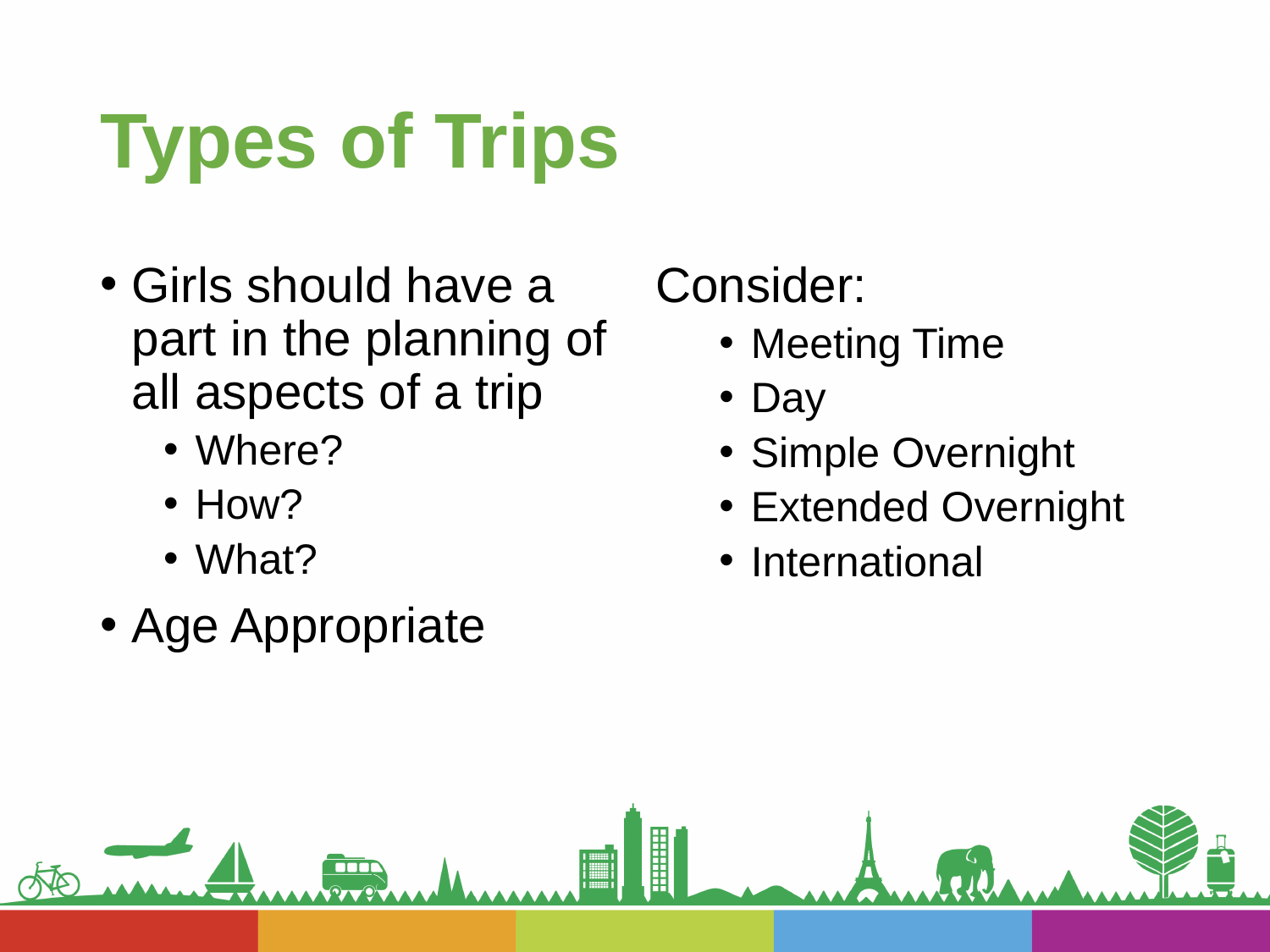

# Types of Trips
Girls should have a part in the planning of all aspects of a trip
Where?
How?
What?
Age Appropriate
Consider:
Meeting Time
Day
Simple Overnight
Extended Overnight
International